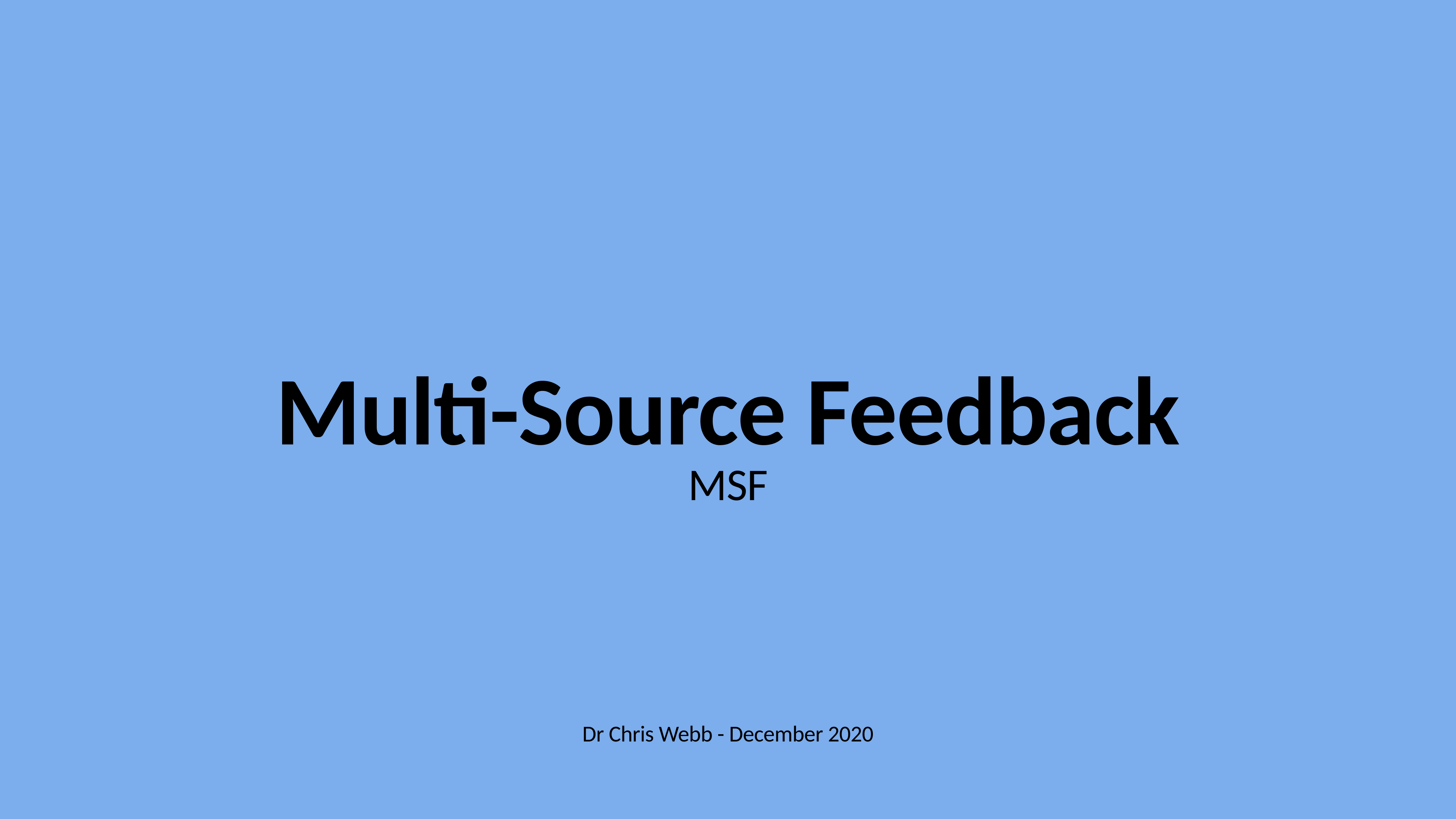

# Multi-Source Feedback
MSF
Dr Chris Webb - December 2020